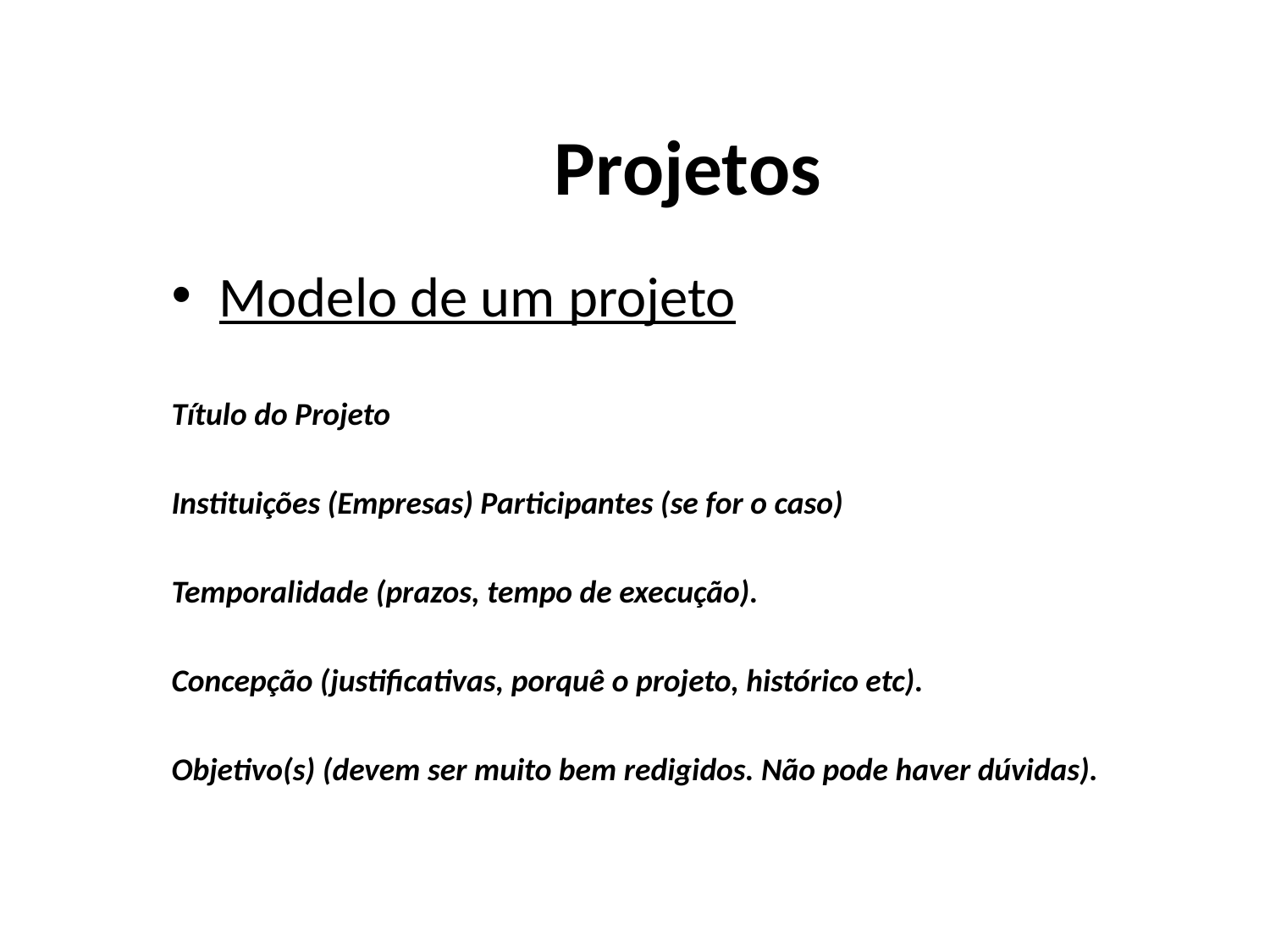

# Projetos
Modelo de um projeto

Título do Projeto

Instituições (Empresas) Participantes (se for o caso)

Temporalidade (prazos, tempo de execução).

Concepção (justificativas, porquê o projeto, histórico etc).

Objetivo(s) (devem ser muito bem redigidos. Não pode haver dúvidas).